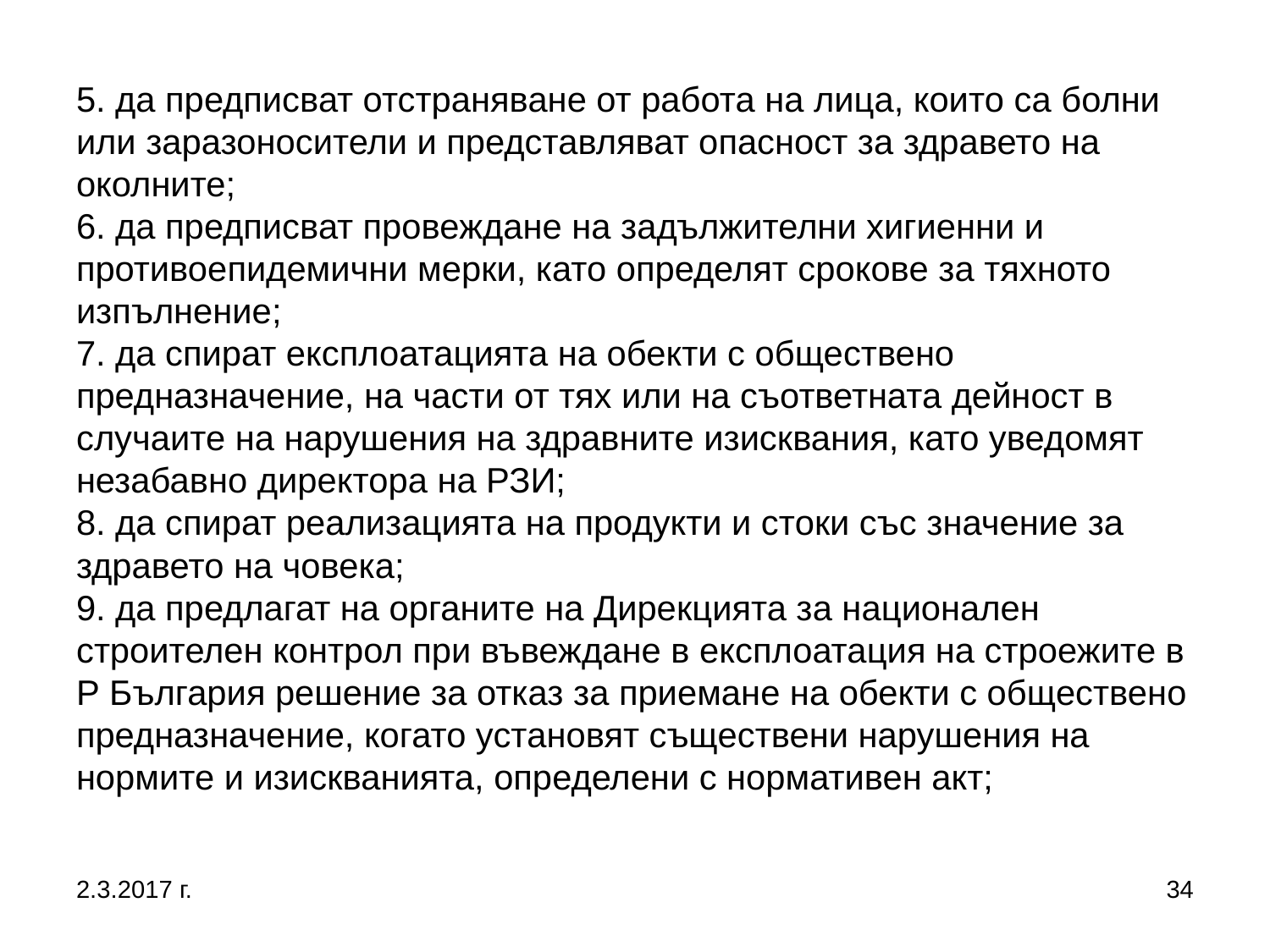

# 5. да предписват отстраняване от работа на лица, които са болни или заразоносители и представляват опасност за здравето на околните; 6. да предписват провеждане на задължителни хигиенни и противоепидемични мерки, като определят срокове за тяхното изпълнение; 7. да спират експлоатацията на обекти с обществено предназначение, на части от тях или на съответната дейност в случаите на нарушения на здравните изисквания, като уведомят незабавно директора на РЗИ; 8. да спират реализацията на продукти и стоки със значение за здравето на човека; 9. да предлагат на органите на Дирекцията за национален строителен контрол при въвеждане в експлоатация на строежите в Р България решение за отказ за приемане на обекти с обществено предназначение, когато установят съществени нарушения на нормите и изискванията, определени с нормативен акт;
2.3.2017 г.
34